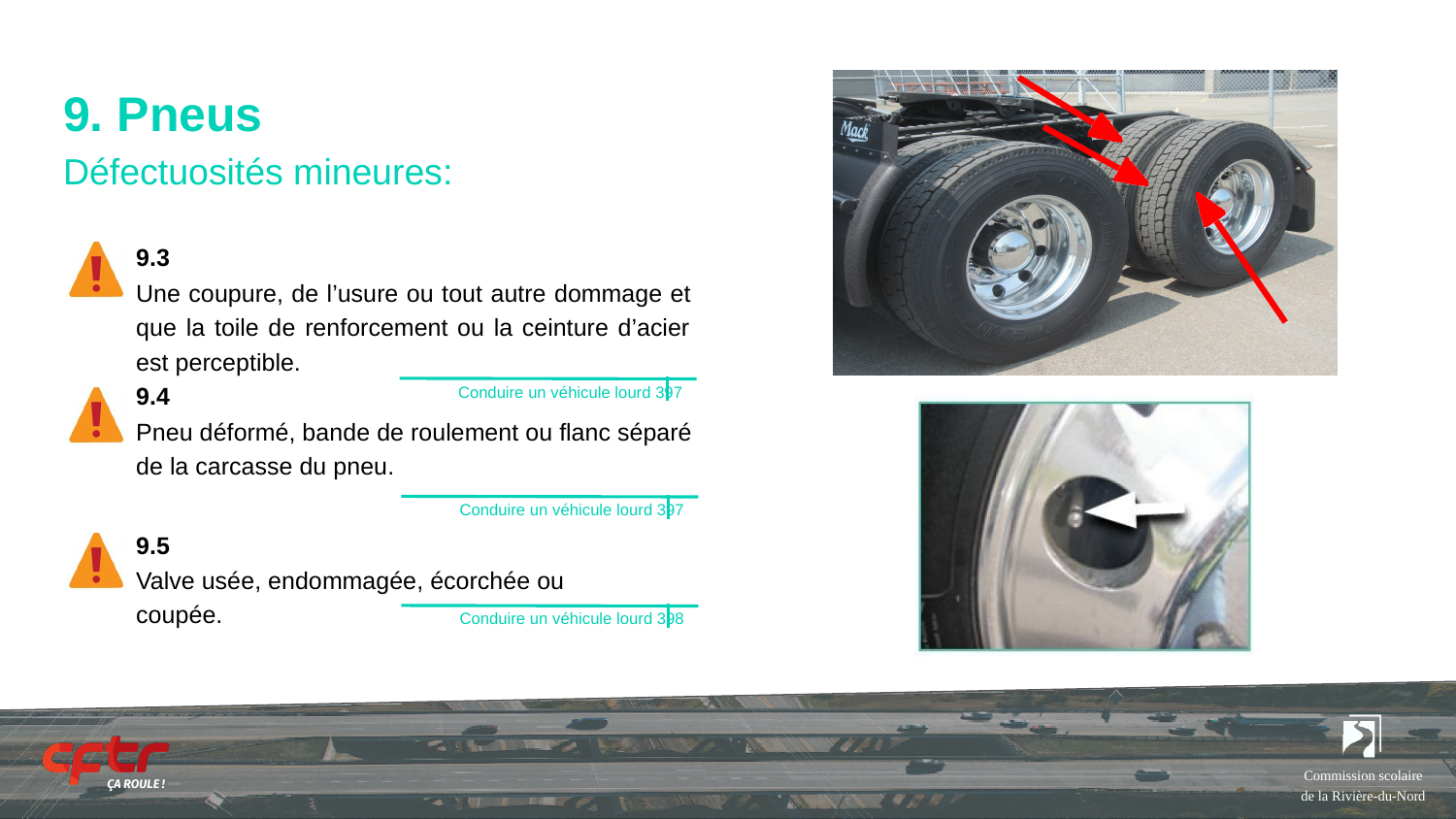

# 9. Pneus
Défectuosités mineures:

9.3
Une coupure, de l’usure ou tout autre dommage et  que la toile de renforcement ou la ceinture d’acier  est perceptible.

9.4
Conduire un véhicule lourd 397

Pneu déformé, bande de roulement ou flanc séparé  de la carcasse du pneu.

Conduire un véhicule lourd 397
9.5
Valve usée, endommagée, écorchée ou coupée.

Conduire un véhicule lourd 398
Commission scolaire  de la Rivière-du-Nord
ÇA ROULE !